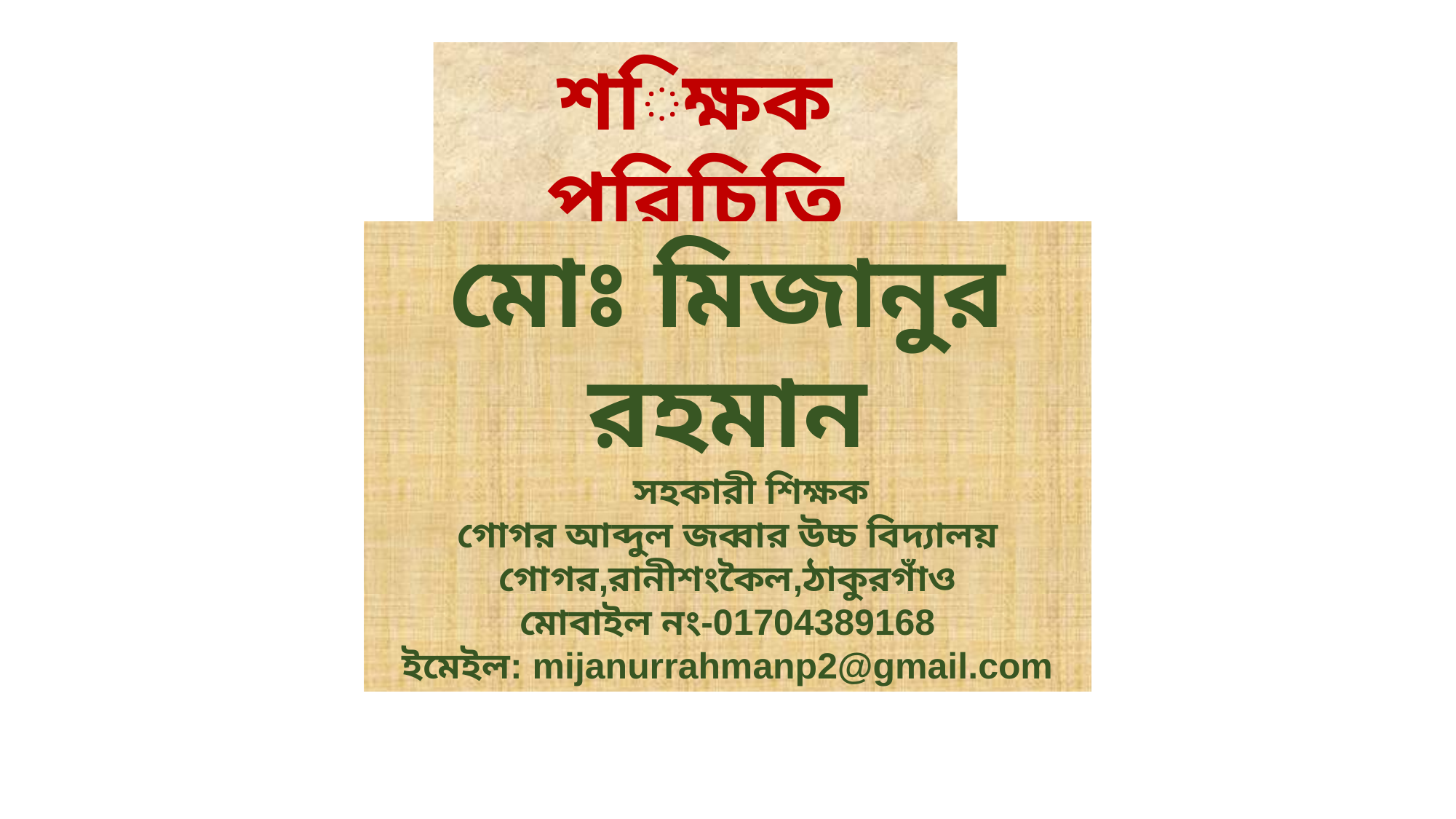

শিক্ষক পরিচিতি
মোঃ মিজানুর রহমান
     সহকারী শিক্ষক
গোগর আব্দুল জব্বার উচ্চ বিদ্যালয়
গোগর,রানীশংকৈল,ঠাকুরগাঁও
মোবাইল নং-01704389168
ইমেইল: mijanurrahmanp2@gmail.com